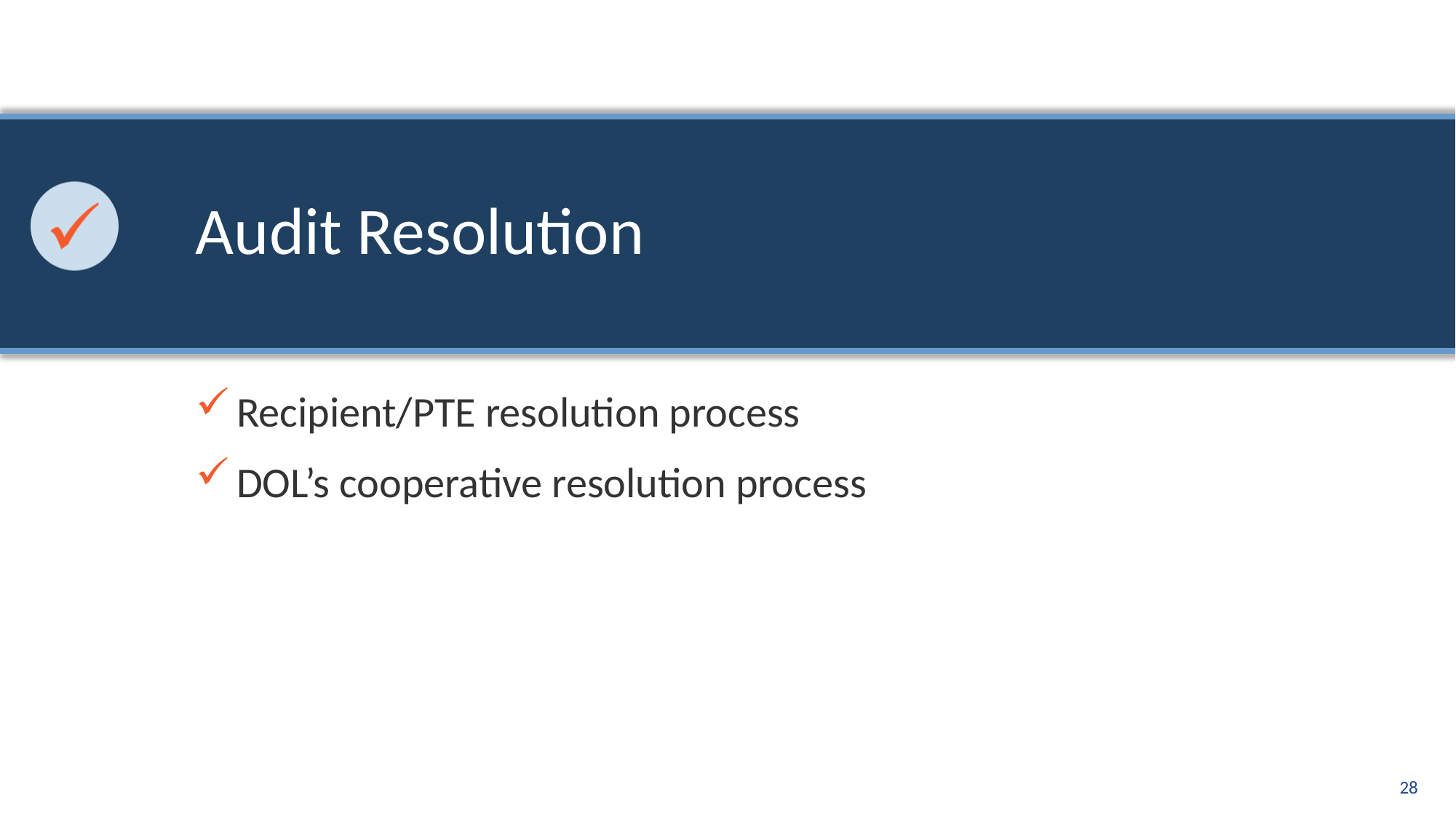

# Audit Resolution
Recipient/PTE resolution process
DOL’s cooperative resolution process

28